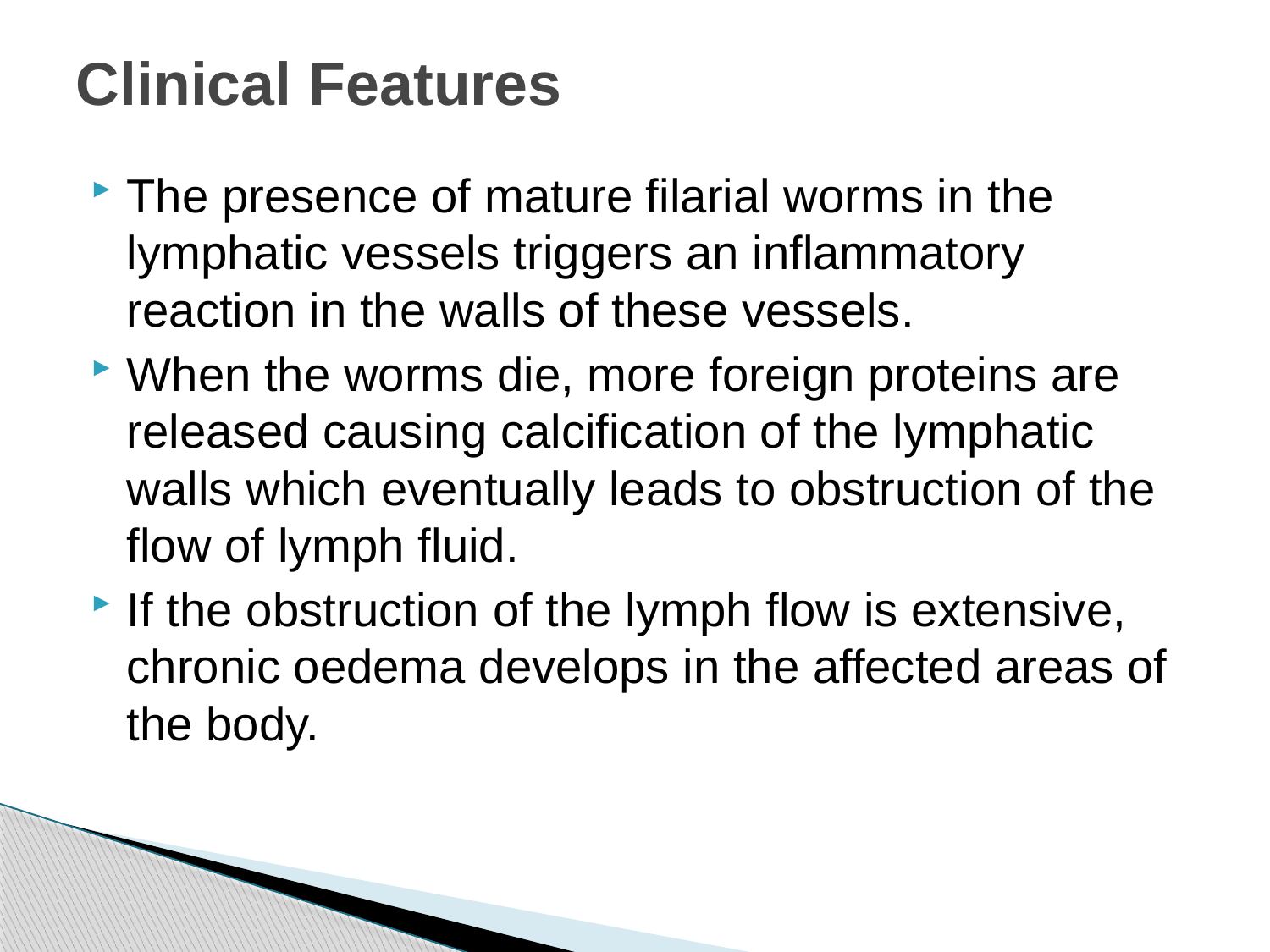

# Clinical Features
The presence of mature filarial worms in the lymphatic vessels triggers an inflammatory reaction in the walls of these vessels.
When the worms die, more foreign proteins are released causing calcification of the lymphatic walls which eventually leads to obstruction of the flow of lymph fluid.
If the obstruction of the lymph flow is extensive, chronic oedema develops in the affected areas of the body.